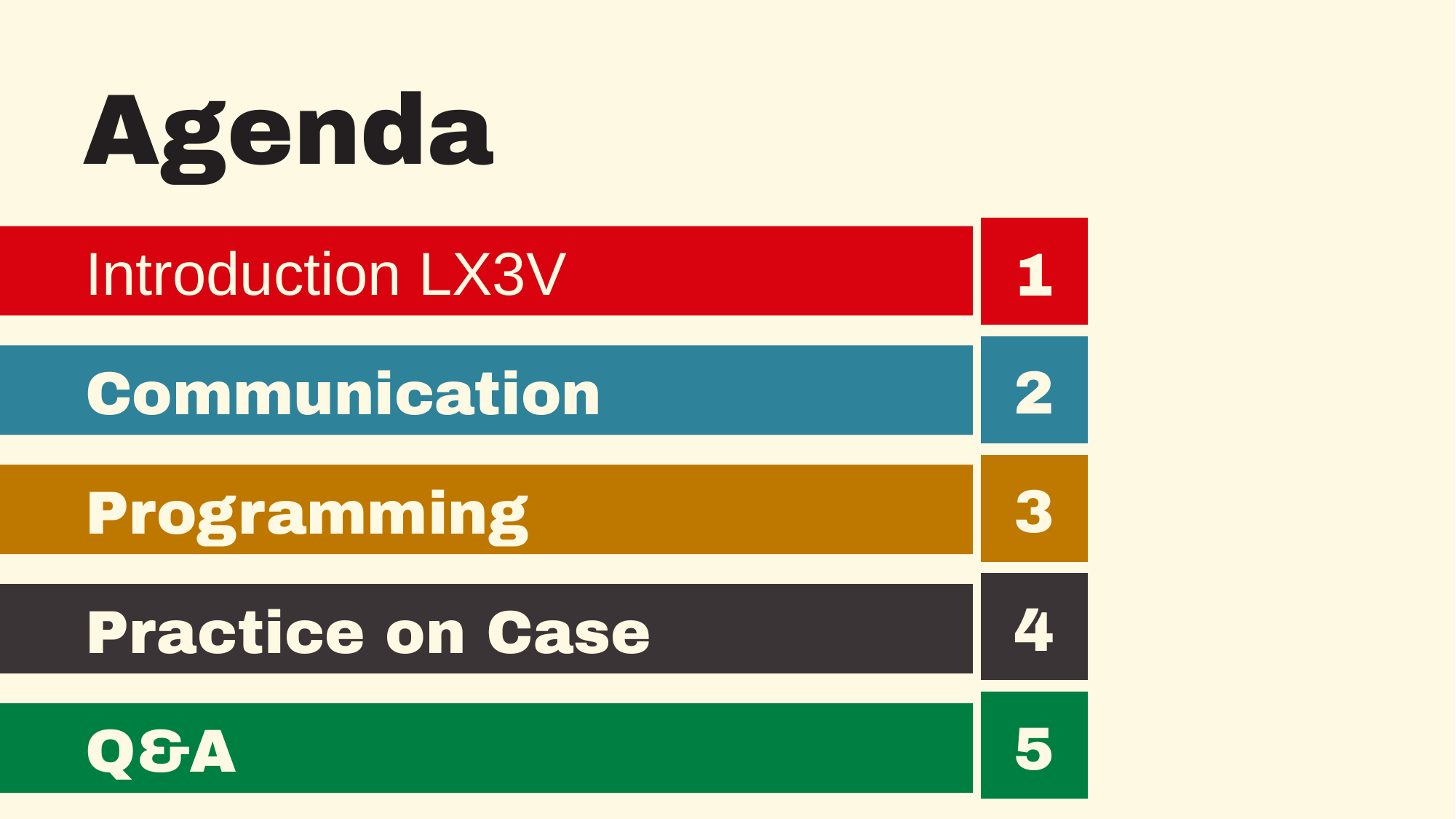

# Agenda
1
Introduction LX3V
2
Communication
3
Programming
4
Practice on Case
5
Q&A